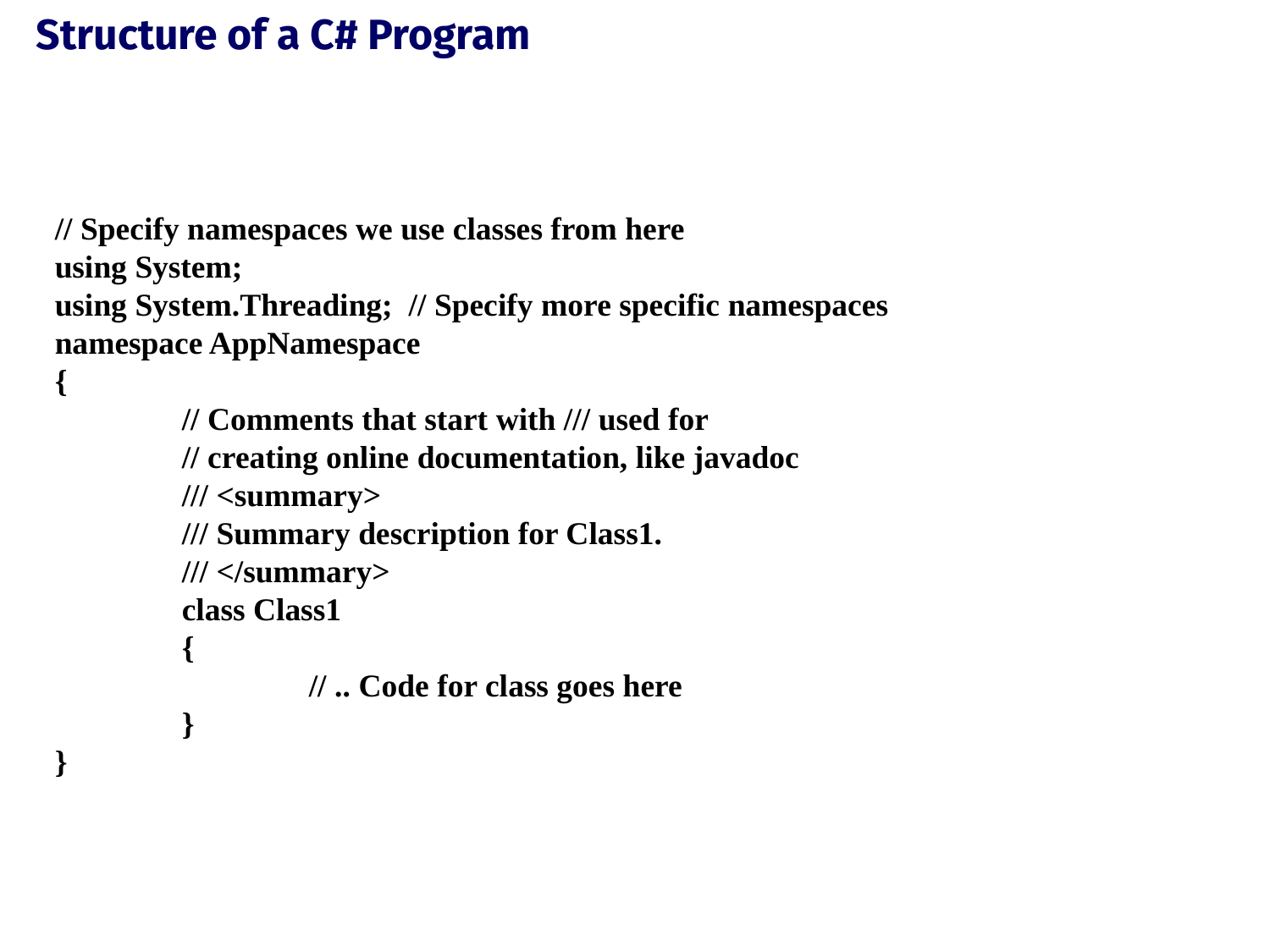

# Structure of a C# Program
// Specify namespaces we use classes from here
using System;
using System.Threading;  // Specify more specific namespaces
namespace AppNamespace
{
	// Comments that start with /// used for
	// creating online documentation, like javadoc
	/// <summary>
	/// Summary description for Class1.
	/// </summary>
	class Class1
	{
		// .. Code for class goes here
	}
}